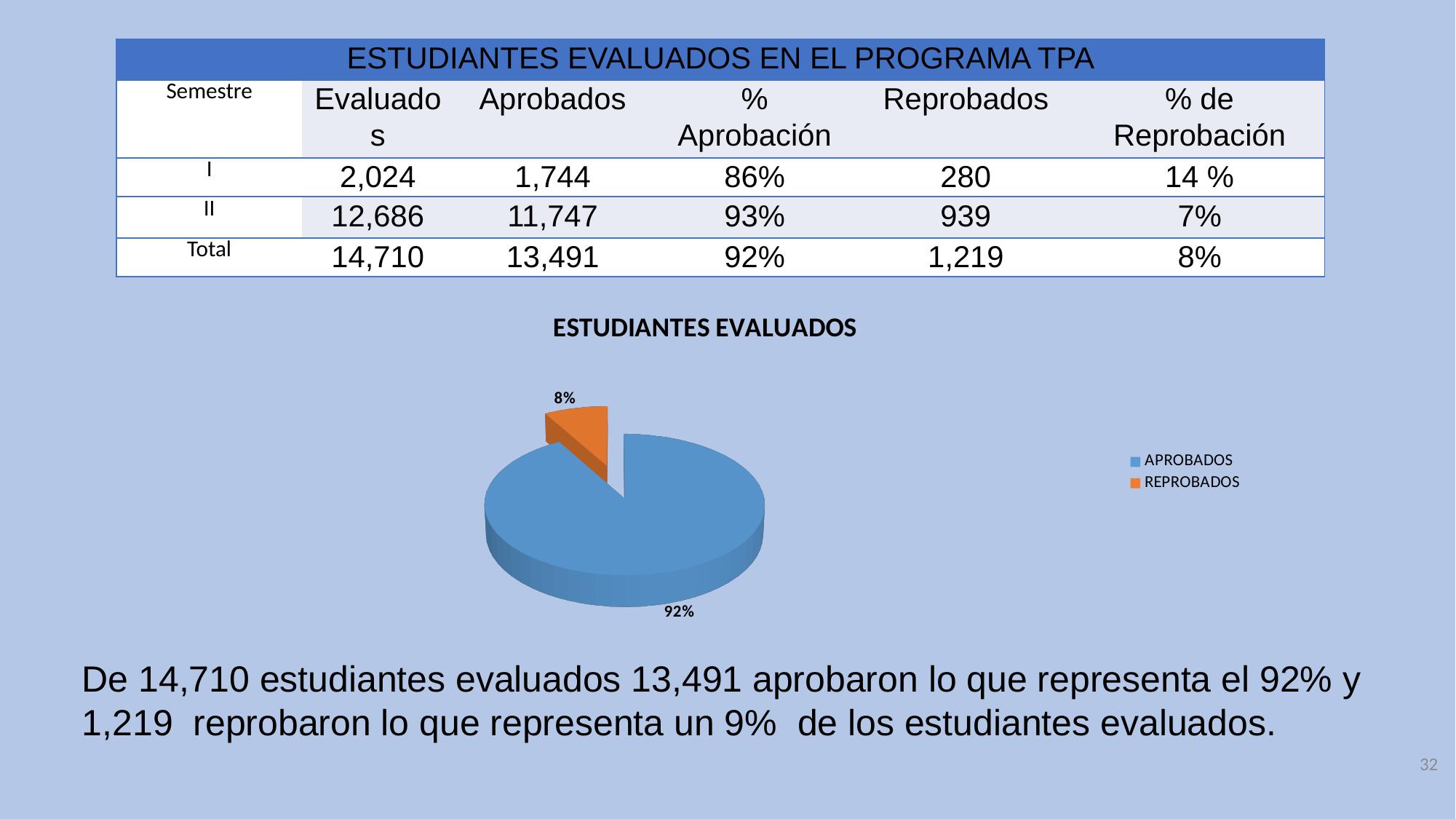

| ESTUDIANTES EVALUADOS EN EL PROGRAMA TPA |  |  |  |  |  |
| --- | --- | --- | --- | --- | --- |
| Semestre | Evaluados | Aprobados | % Aprobación | Reprobados | % de Reprobación |
| I | 2,024 | 1,744 | 86% | 280 | 14 % |
| II | 12,686 | 11,747 | 93% | 939 | 7% |
| Total | 14,710 | 13,491 | 92% | 1,219 | 8% |

[unsupported chart]

De 14,710 estudiantes evaluados 13,491 aprobaron lo que representa el 92% y 1,219  reprobaron lo que representa un 9%  de los estudiantes evaluados.

32